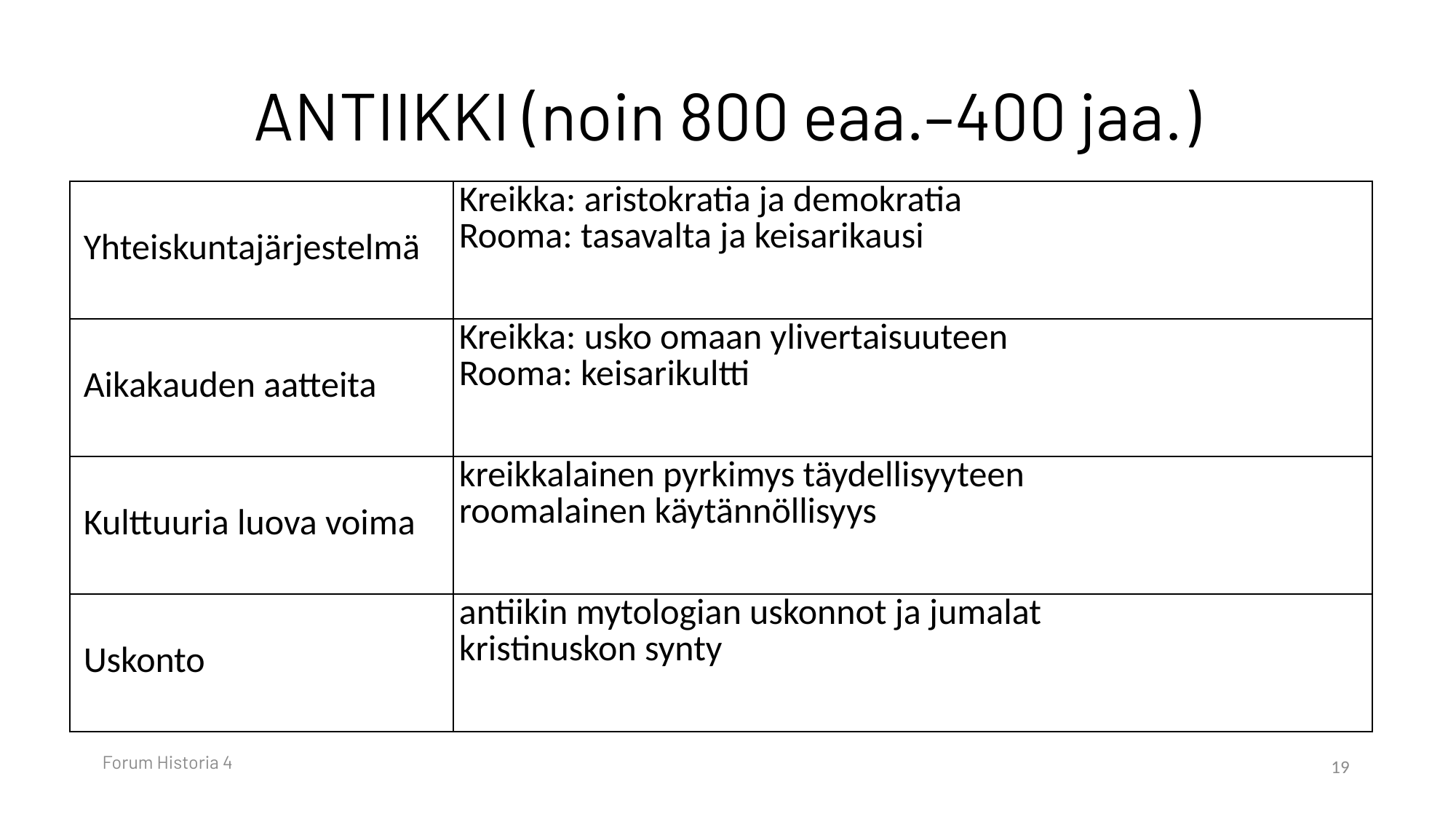

# ANTIIKKI (noin 800 eaa.–400 jaa.)
| Yhteiskuntajärjestelmä | Kreikka: aristokratia ja demokratia Rooma: tasavalta ja keisarikausi |
| --- | --- |
| Aikakauden aatteita | Kreikka: usko omaan ylivertaisuuteen Rooma: keisarikultti |
| Kulttuuria luova voima | kreikkalainen pyrkimys täydellisyyteen roomalainen käytännöllisyys |
| Uskonto | antiikin mytologian uskonnot ja jumalat kristinuskon synty |
Forum Historia 4
19